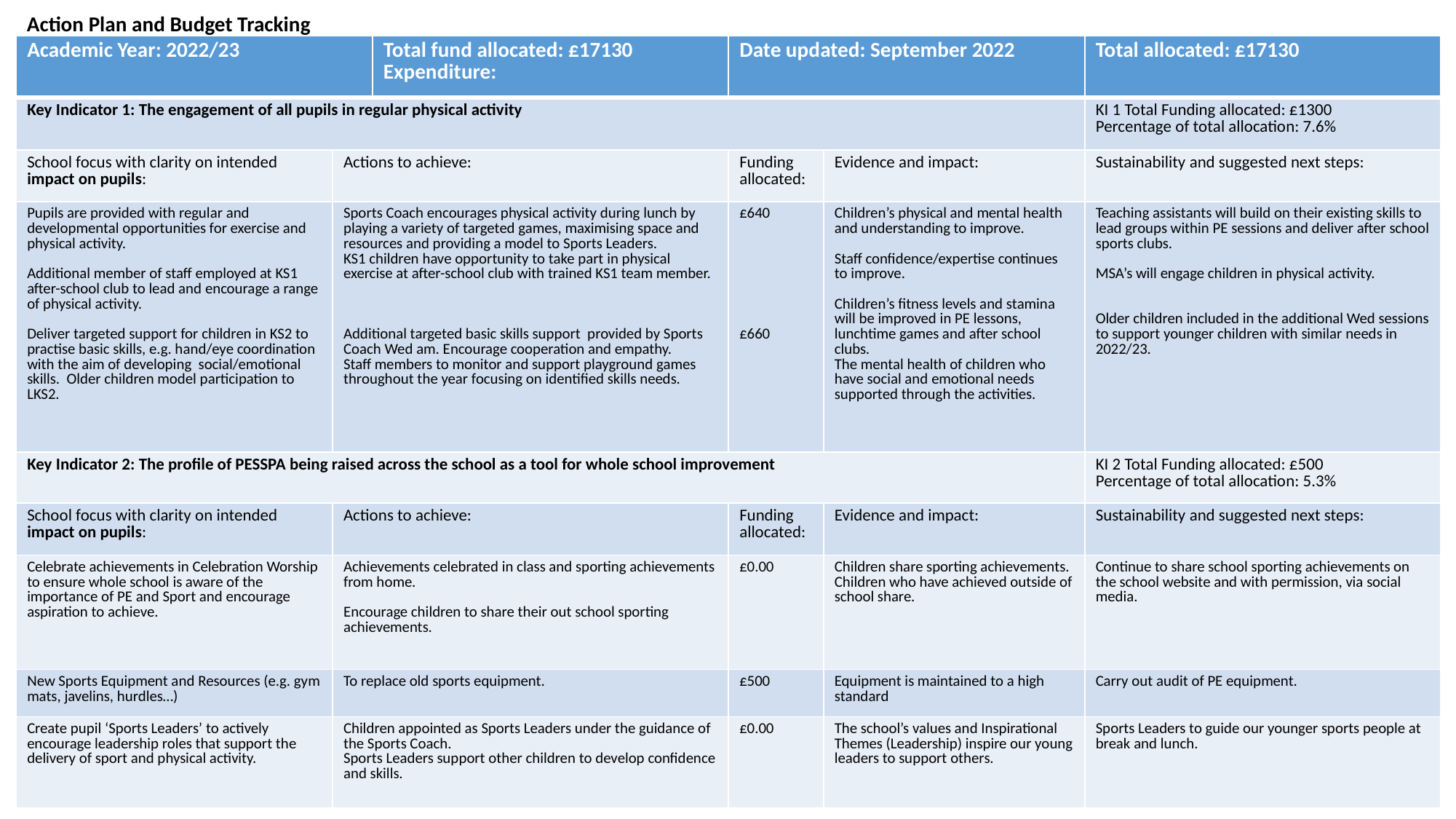

Action Plan and Budget Tracking
| Academic Year: 2022/23 |  | Total fund allocated: £17130 Expenditure: | Date updated: September 2022 |  | Total allocated: £17130 |
| --- | --- | --- | --- | --- | --- |
| Key Indicator 1: The engagement of all pupils in regular physical activity |  |  |  |  | KI 1 Total Funding allocated: £1300 Percentage of total allocation: 7.6% |
| School focus with clarity on intended impact on pupils: | Actions to achieve: |  | Funding allocated: | Evidence and impact: | Sustainability and suggested next steps: |
| Pupils are provided with regular and developmental opportunities for exercise and physical activity. Additional member of staff employed at KS1 after-school club to lead and encourage a range of physical activity. Deliver targeted support for children in KS2 to practise basic skills, e.g. hand/eye coordination with the aim of developing social/emotional skills. Older children model participation to LKS2. | Sports Coach encourages physical activity during lunch by playing a variety of targeted games, maximising space and resources and providing a model to Sports Leaders. KS1 children have opportunity to take part in physical exercise at after-school club with trained KS1 team member. Additional targeted basic skills support provided by Sports Coach Wed am. Encourage cooperation and empathy. Staff members to monitor and support playground games throughout the year focusing on identified skills needs. |  | £640 £660 | Children’s physical and mental health and understanding to improve. Staff confidence/expertise continues to improve. Children’s fitness levels and stamina will be improved in PE lessons, lunchtime games and after school clubs. The mental health of children who have social and emotional needs supported through the activities. | Teaching assistants will build on their existing skills to lead groups within PE sessions and deliver after school sports clubs. MSA’s will engage children in physical activity. Older children included in the additional Wed sessions to support younger children with similar needs in 2022/23. |
| Key Indicator 2: The profile of PESSPA being raised across the school as a tool for whole school improvement |  |  |  |  | KI 2 Total Funding allocated: £500 Percentage of total allocation: 5.3% |
| School focus with clarity on intended impact on pupils: | Actions to achieve: |  | Funding allocated: | Evidence and impact: | Sustainability and suggested next steps: |
| Celebrate achievements in Celebration Worship to ensure whole school is aware of the importance of PE and Sport and encourage aspiration to achieve. | Achievements celebrated in class and sporting achievements from home. Encourage children to share their out school sporting achievements. |  | £0.00 | Children share sporting achievements. Children who have achieved outside of school share. | Continue to share school sporting achievements on the school website and with permission, via social media. |
| New Sports Equipment and Resources (e.g. gym mats, javelins, hurdles…) | To replace old sports equipment. |  | £500 | Equipment is maintained to a high standard | Carry out audit of PE equipment. |
| Create pupil ‘Sports Leaders’ to actively encourage leadership roles that support the delivery of sport and physical activity. | Children appointed as Sports Leaders under the guidance of the Sports Coach. Sports Leaders support other children to develop confidence and skills. |  | £0.00 | The school’s values and Inspirational Themes (Leadership) inspire our young leaders to support others. | Sports Leaders to guide our younger sports people at break and lunch. |